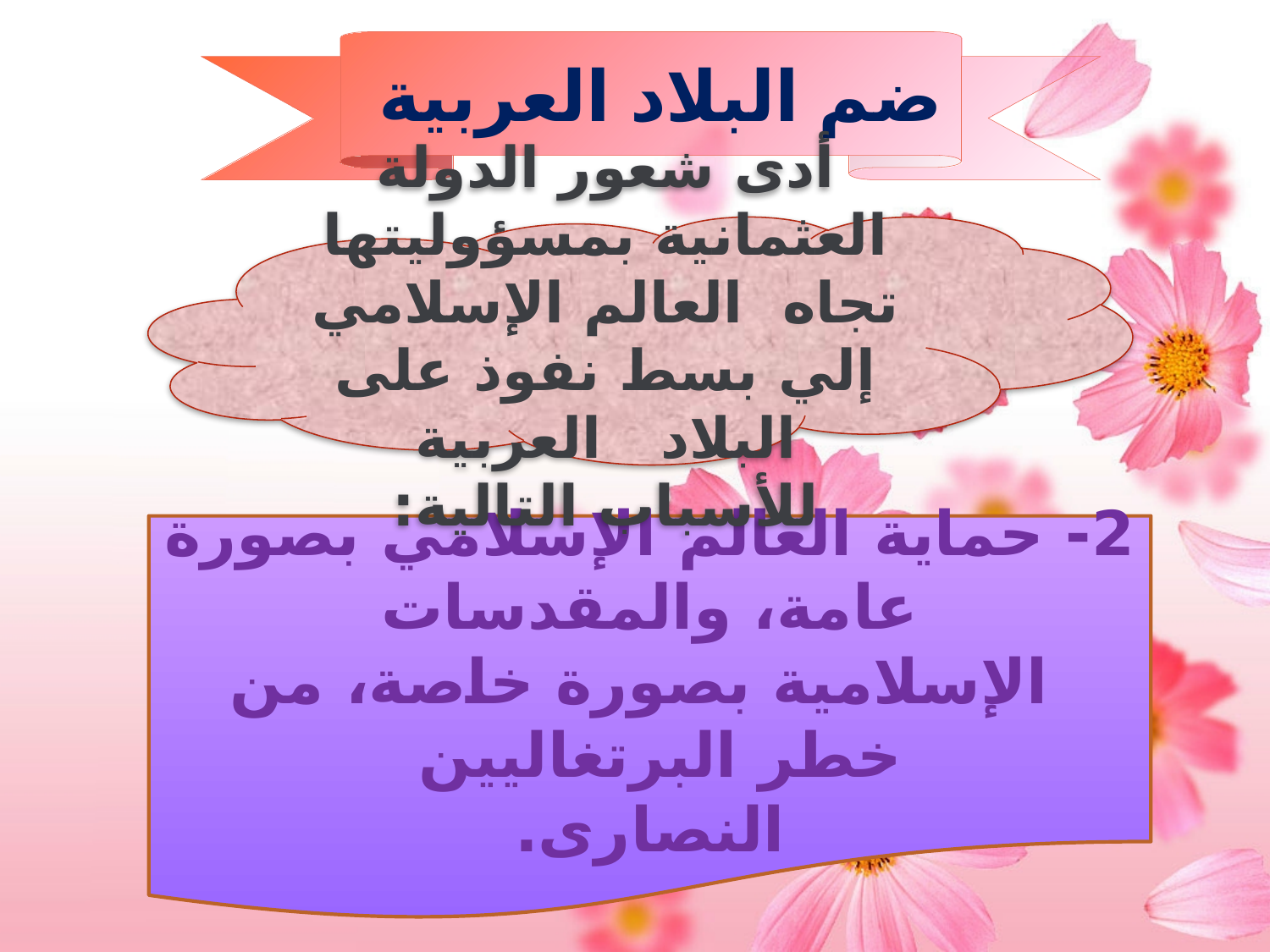

ضم البلاد العربية
أدى شعور الدولة العثمانية بمسؤوليتها تجاه  العالم الإسلامي إلي بسط نفوذ على البلاد   العربية للأسباب التالية:
2- حماية العالم الإسلامي بصورة عامة، والمقدسات
 الإسلامية بصورة خاصة، من خطر البرتغاليين
النصارى.